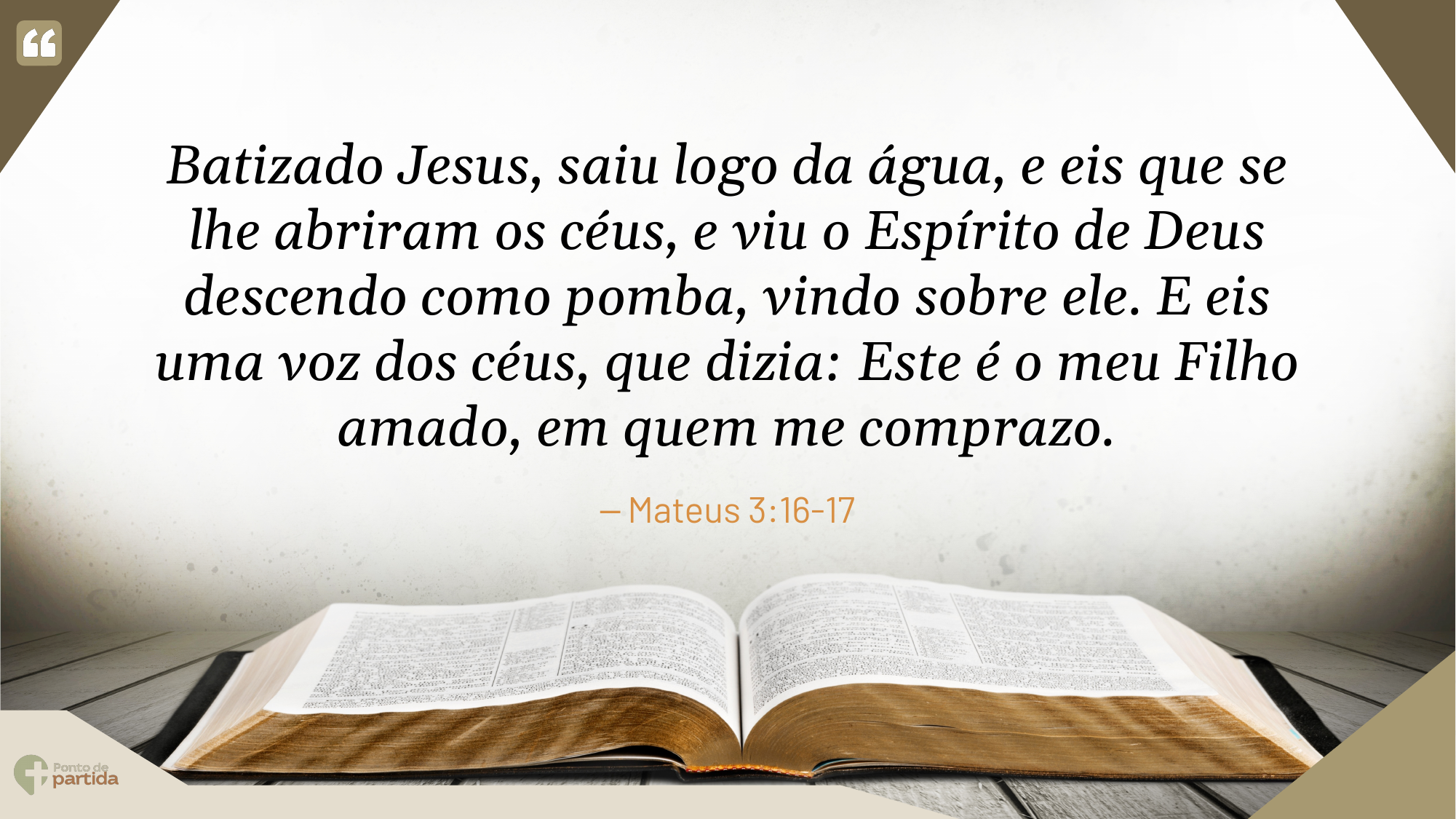

Batizado Jesus, saiu logo da água, e eis que se lhe abriram os céus, e viu o Espírito de Deus descendo como pomba, vindo sobre ele. E eis uma voz dos céus, que dizia: Este é o meu Filho amado, em quem me comprazo.
Mateus 3:16-17